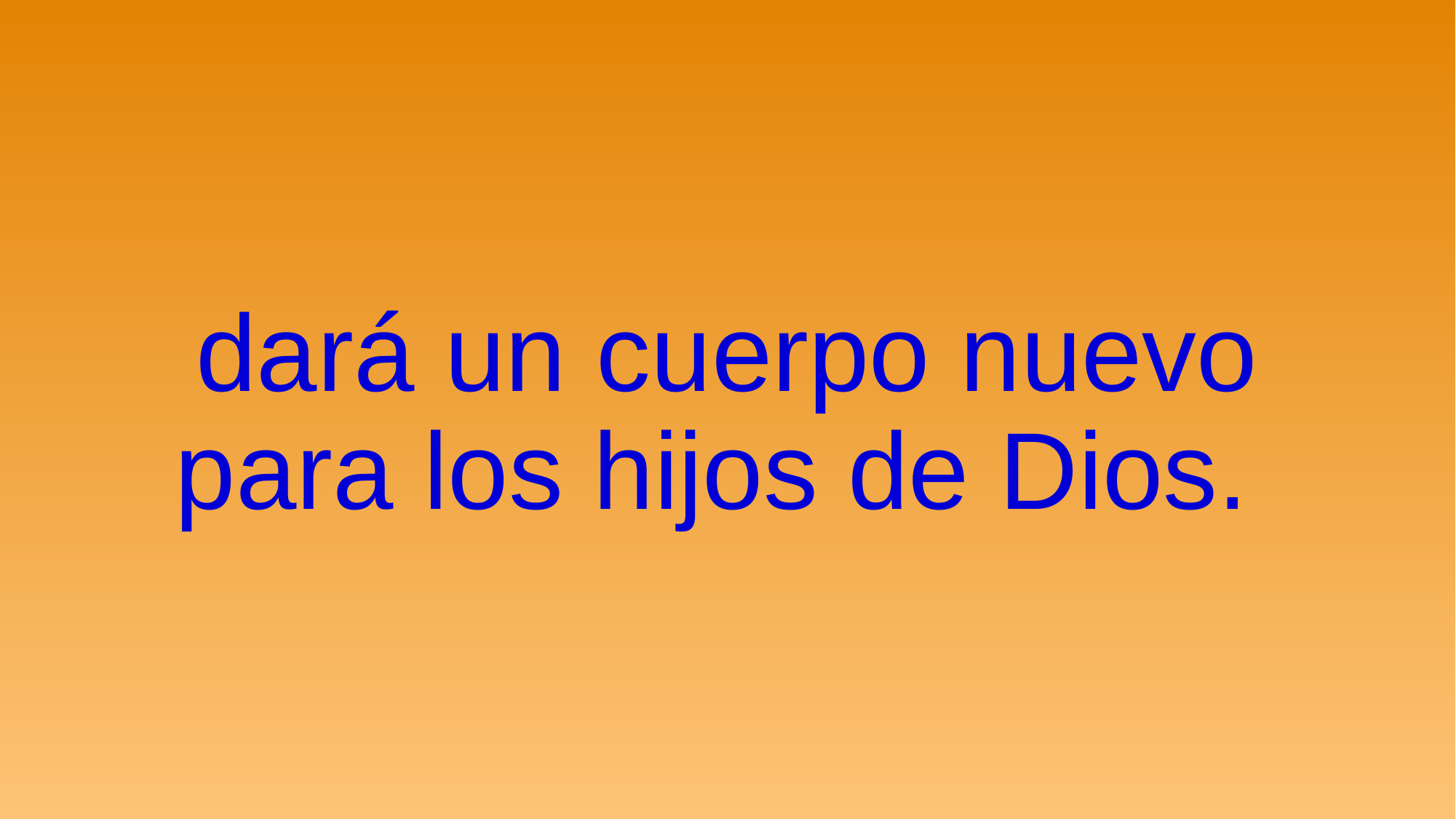

# dará un cuerpo nuevo para los hijos de Dios.